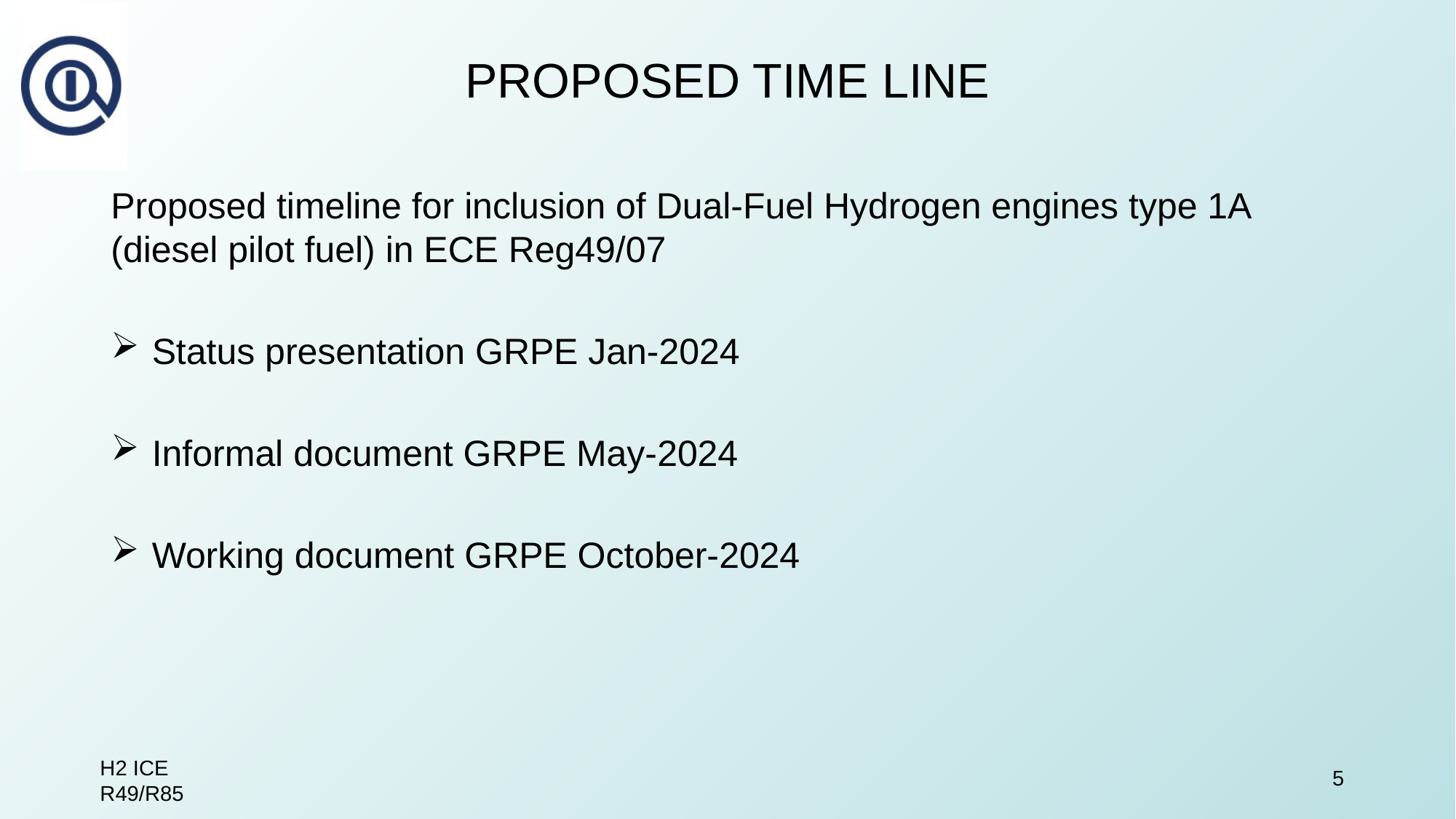

Proposed time line
Proposed timeline for inclusion of Dual-Fuel Hydrogen engines type 1A (diesel pilot fuel) in ECE Reg49/07

Status presentation GRPE Jan-2024

Informal document GRPE May-2024

Working document GRPE October-2024

H2 ICE R49/R85
5